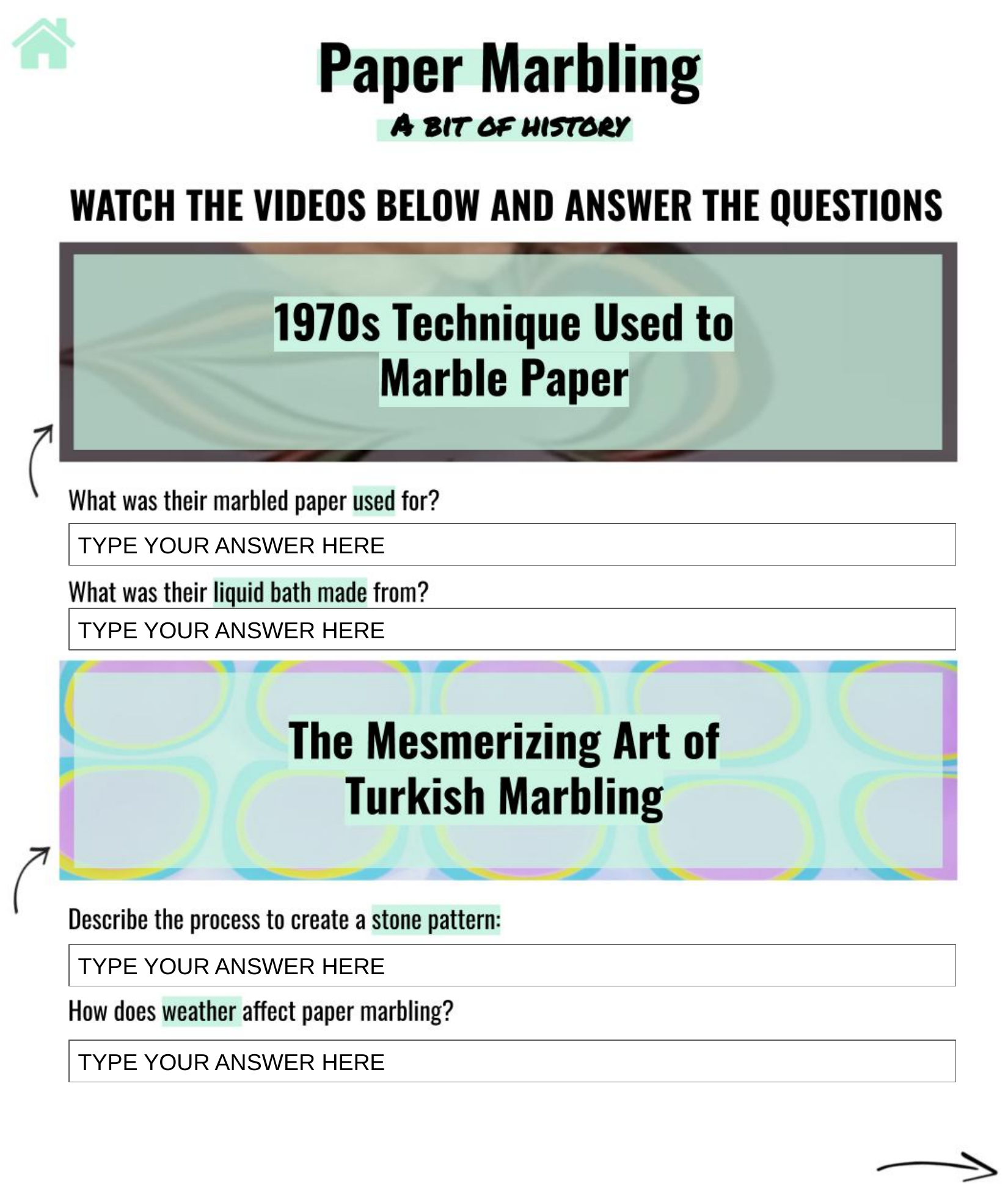

TYPE YOUR ANSWER HERE
TYPE YOUR ANSWER HERE

TYPE YOUR ANSWER HERE
TYPE YOUR ANSWER HERE